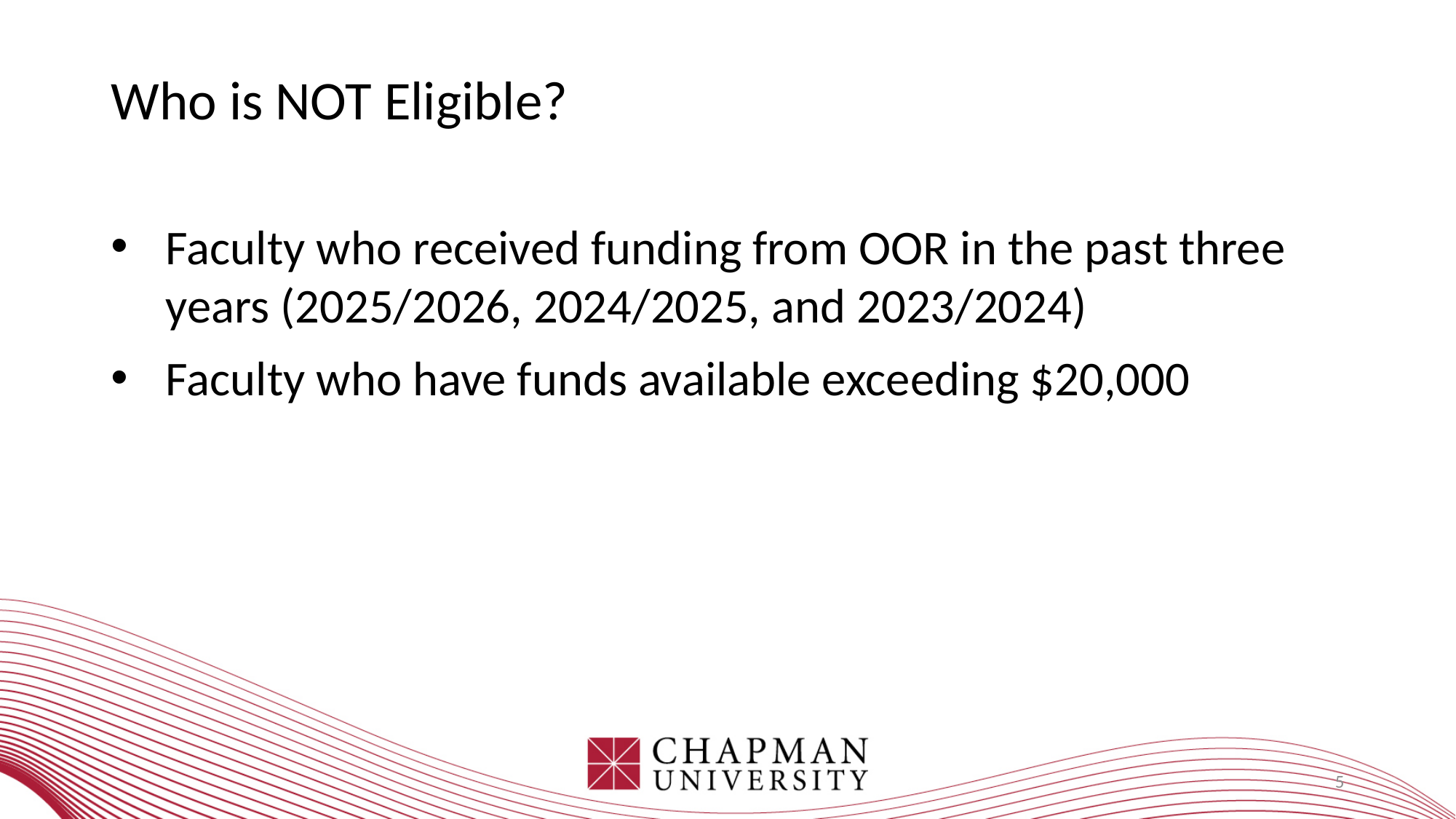

# Who is NOT Eligible?
Faculty who received funding from OOR in the past three years (2025/2026, 2024/2025, and 2023/2024)
Faculty who have funds available exceeding $20,000
5